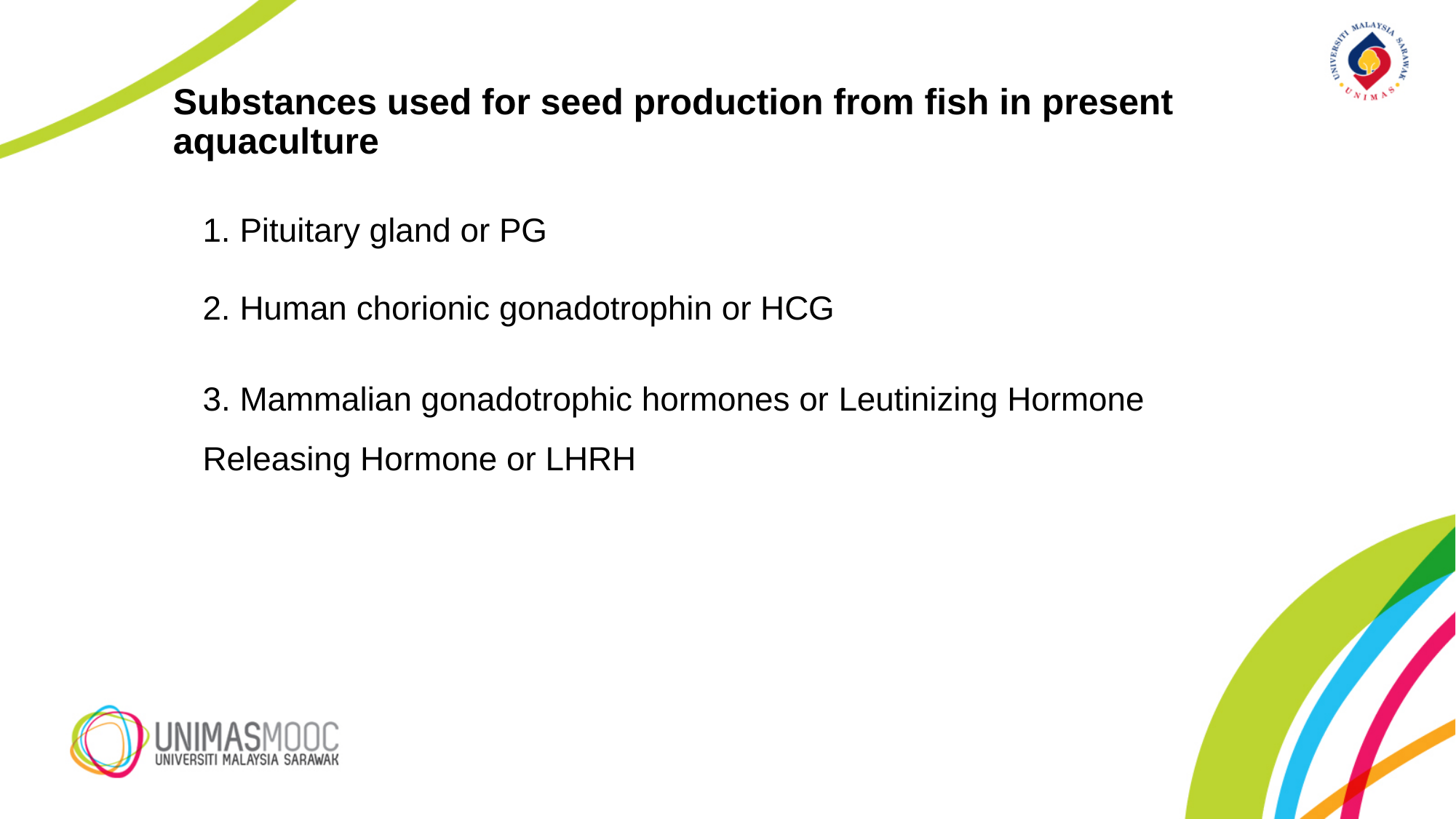

Substances used for seed production from fish in present aquaculture
1. Pituitary gland or PG
2. Human chorionic gonadotrophin or HCG
3. Mammalian gonadotrophic hormones or Leutinizing Hormone      Releasing Hormone or LHRH